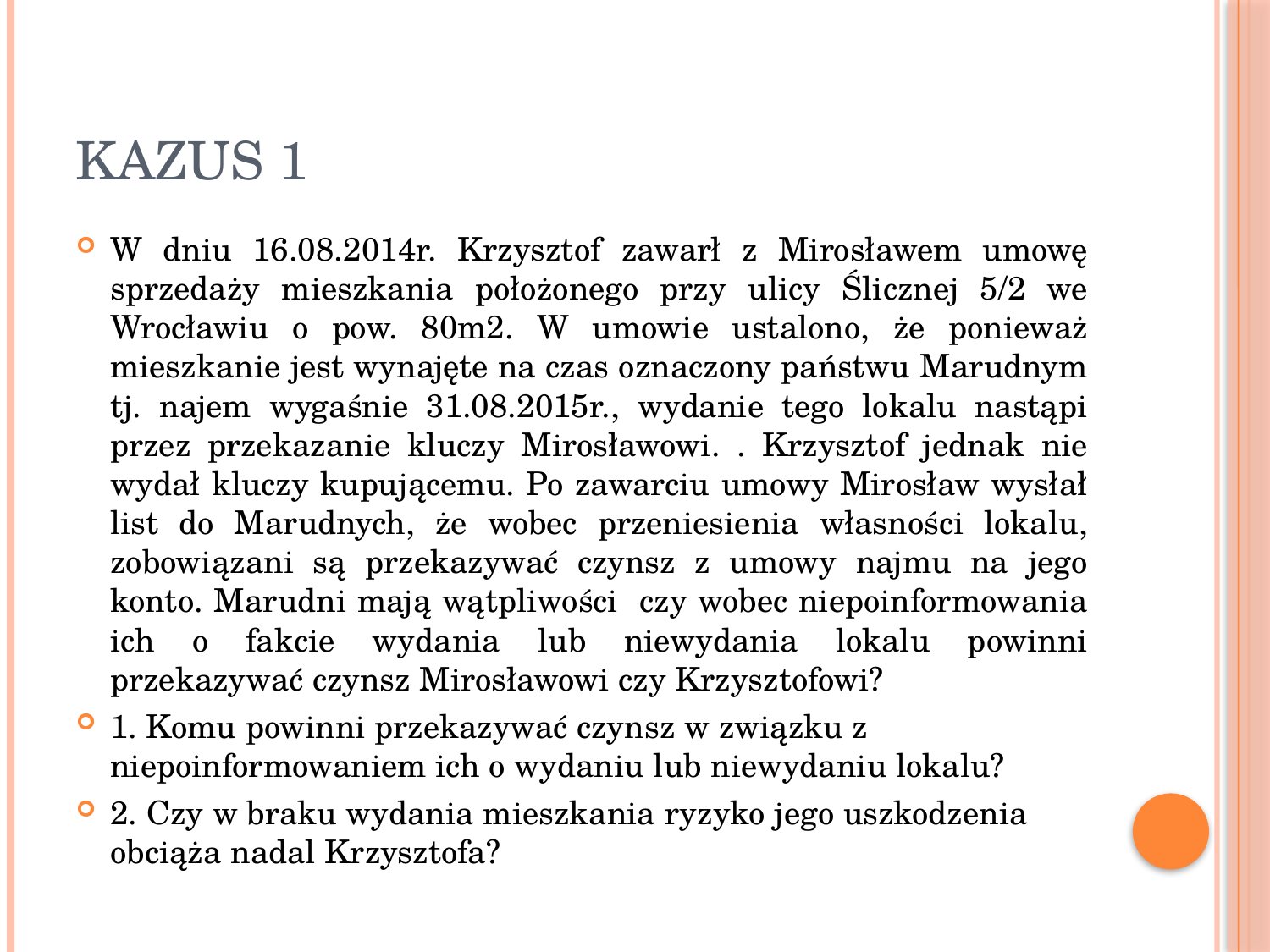

# Kazus 1
W dniu 16.08.2014r. Krzysztof zawarł z Mirosławem umowę sprzedaży mieszkania położonego przy ulicy Ślicznej 5/2 we Wrocławiu o pow. 80m2. W umowie ustalono, że ponieważ mieszkanie jest wynajęte na czas oznaczony państwu Marudnym tj. najem wygaśnie 31.08.2015r., wydanie tego lokalu nastąpi przez przekazanie kluczy Mirosławowi. . Krzysztof jednak nie wydał kluczy kupującemu. Po zawarciu umowy Mirosław wysłał list do Marudnych, że wobec przeniesienia własności lokalu, zobowiązani są przekazywać czynsz z umowy najmu na jego konto. Marudni mają wątpliwości  czy wobec niepoinformowania ich o fakcie wydania lub niewydania lokalu powinni przekazywać czynsz Mirosławowi czy Krzysztofowi?
1. Komu powinni przekazywać czynsz w związku z niepoinformowaniem ich o wydaniu lub niewydaniu lokalu?
2. Czy w braku wydania mieszkania ryzyko jego uszkodzenia obciąża nadal Krzysztofa?